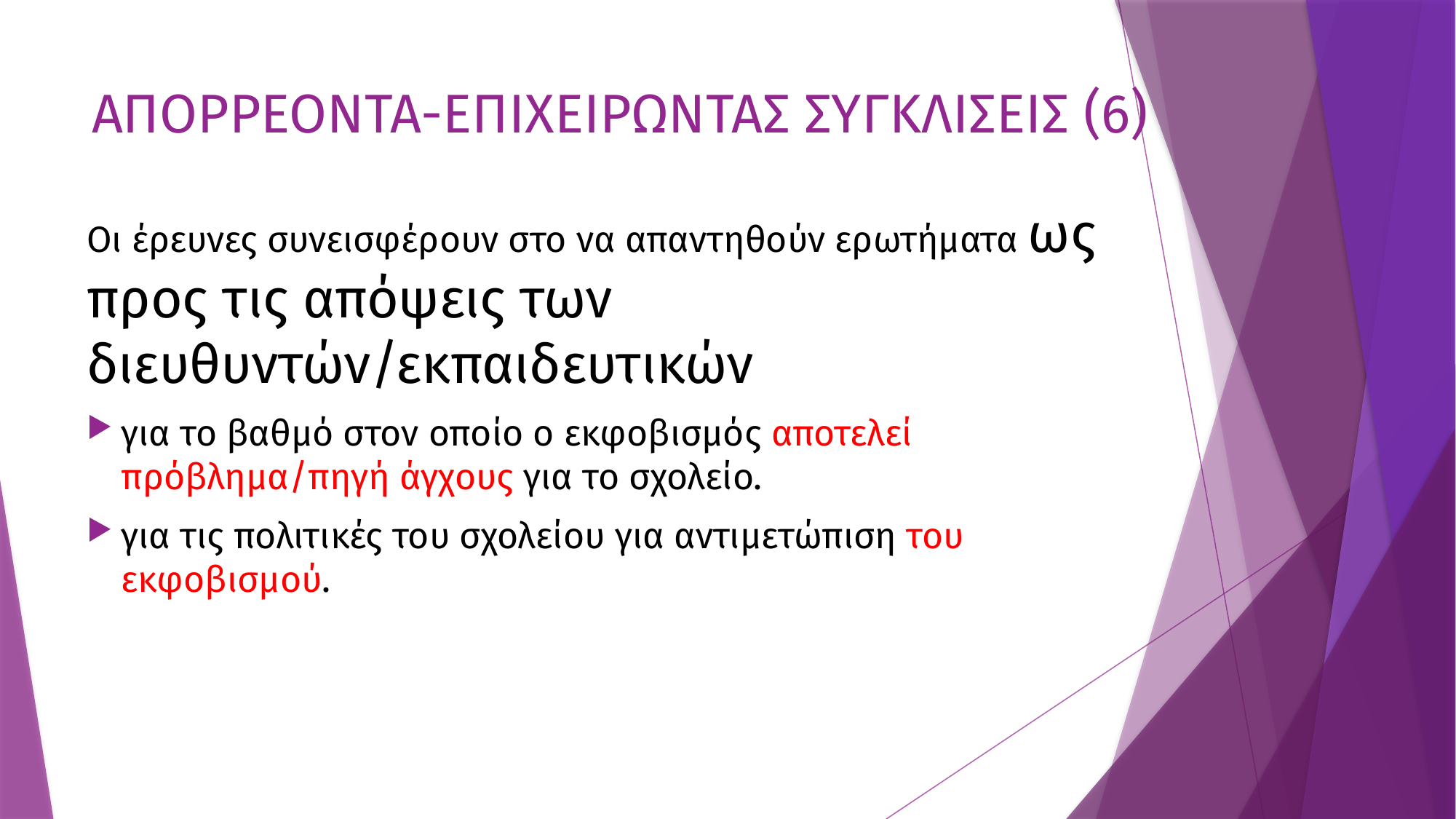

# ΑΠΟΡΡΕΟΝΤΑ-ΕΠΙΧΕΙΡΩΝΤΑΣ ΣΥΓΚΛΙΣΕΙΣ (6)
Οι έρευνες συνεισφέρουν στο να απαντηθούν ερωτήματα ως προς τις απόψεις των διευθυντών/εκπαιδευτικών
για το βαθμό στον οποίο ο εκφοβισμός αποτελεί πρόβλημα/πηγή άγχους για το σχολείο.
για τις πολιτικές του σχολείου για αντιμετώπιση του εκφοβισμού.